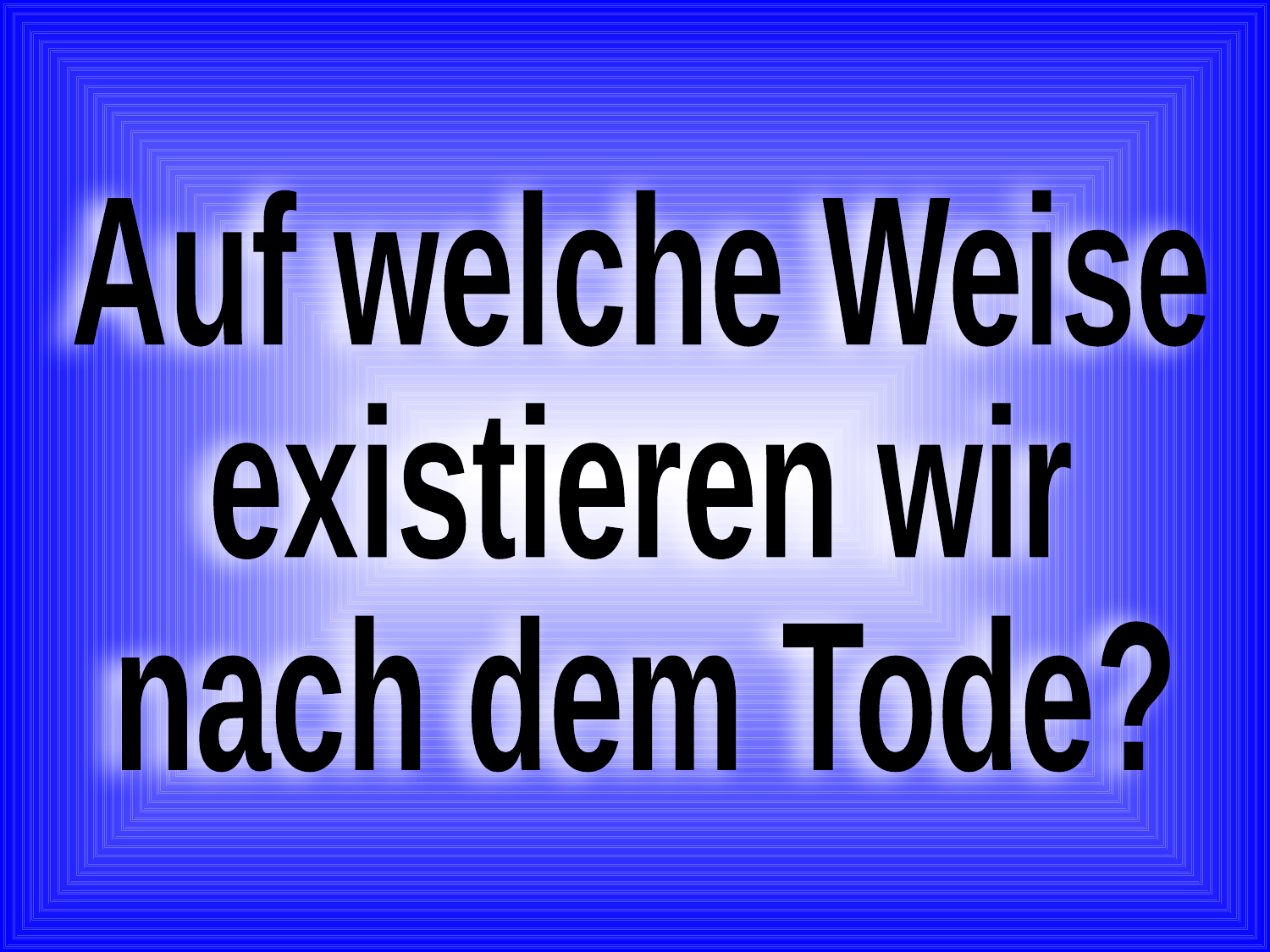

Auf welche Weise
existieren wir
nach dem Tode?